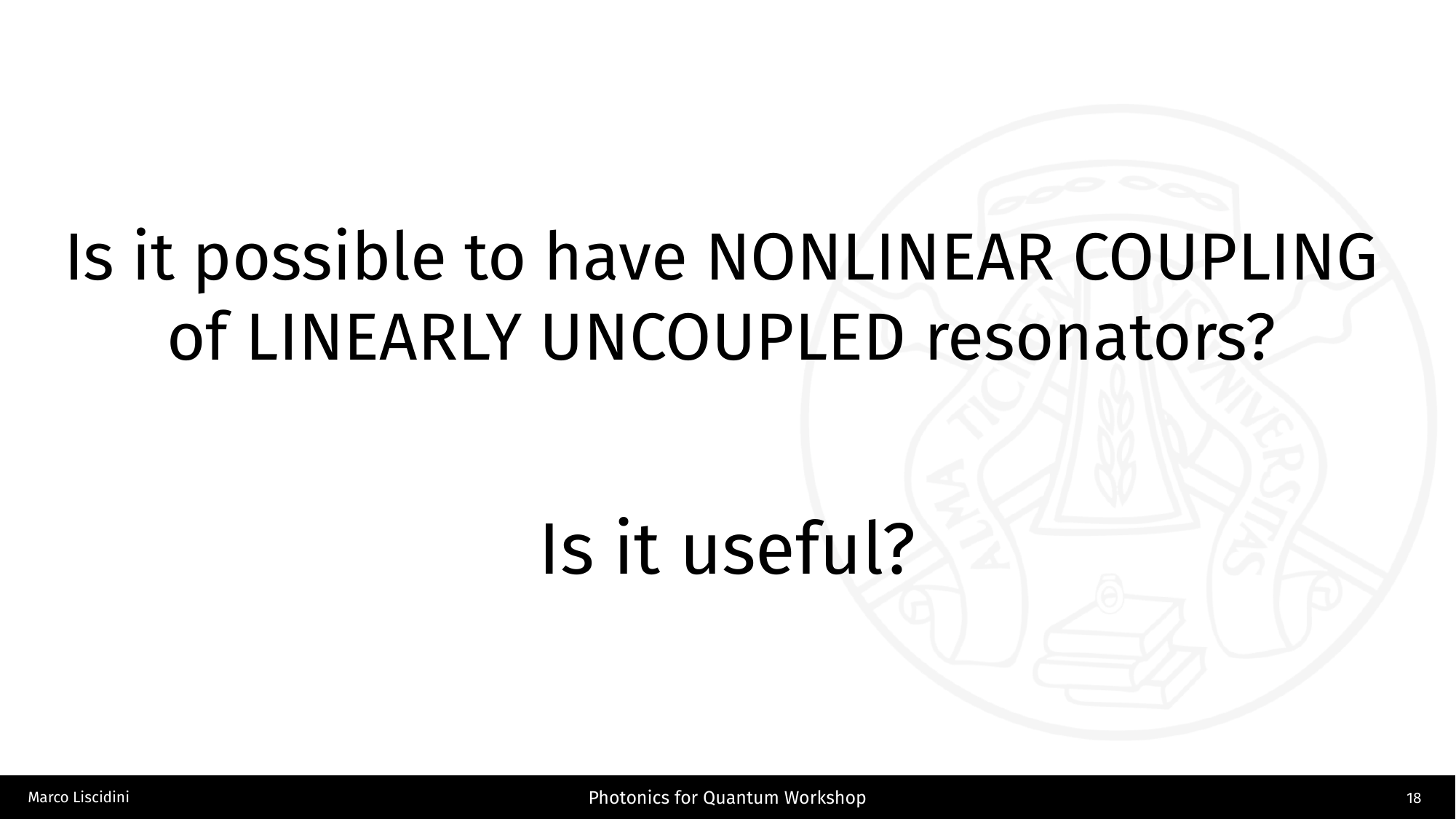

Is it possible to have NONLINEAR COUPLING of LINEARLY UNCOUPLED resonators?
Is it useful?
18
Photonics for Quantum Workshop